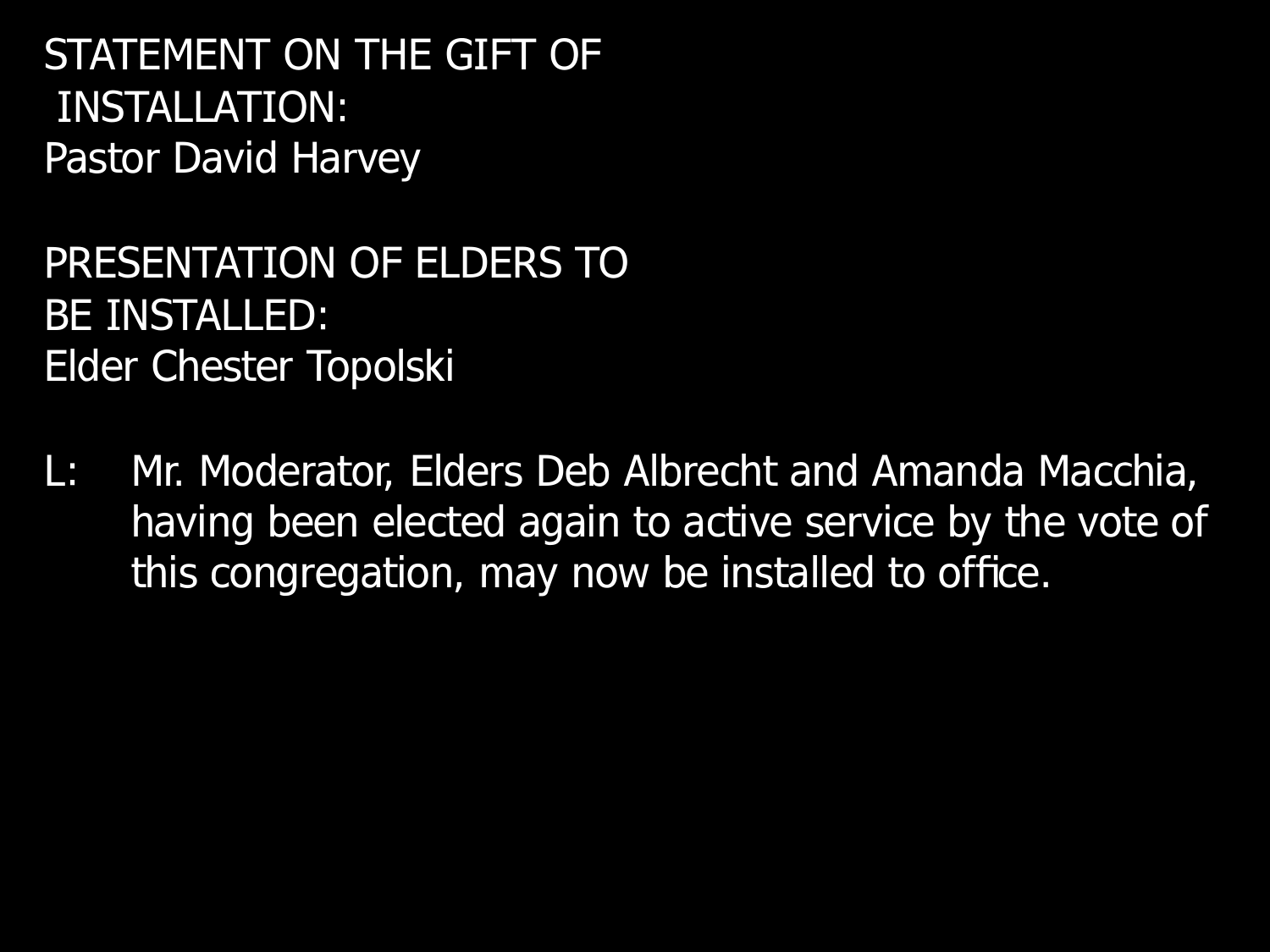

STATEMENT ON THE GIFT OF
 INSTALLATION: 							Pastor David Harvey

PRESENTATION OF ELDERS TO
BE INSTALLED:							  Elder Chester Topolski

L: 	Mr. Moderator, Elders Deb Albrecht and Amanda Macchia, having been elected again to active service by the vote of this congregation, may now be installed to office.